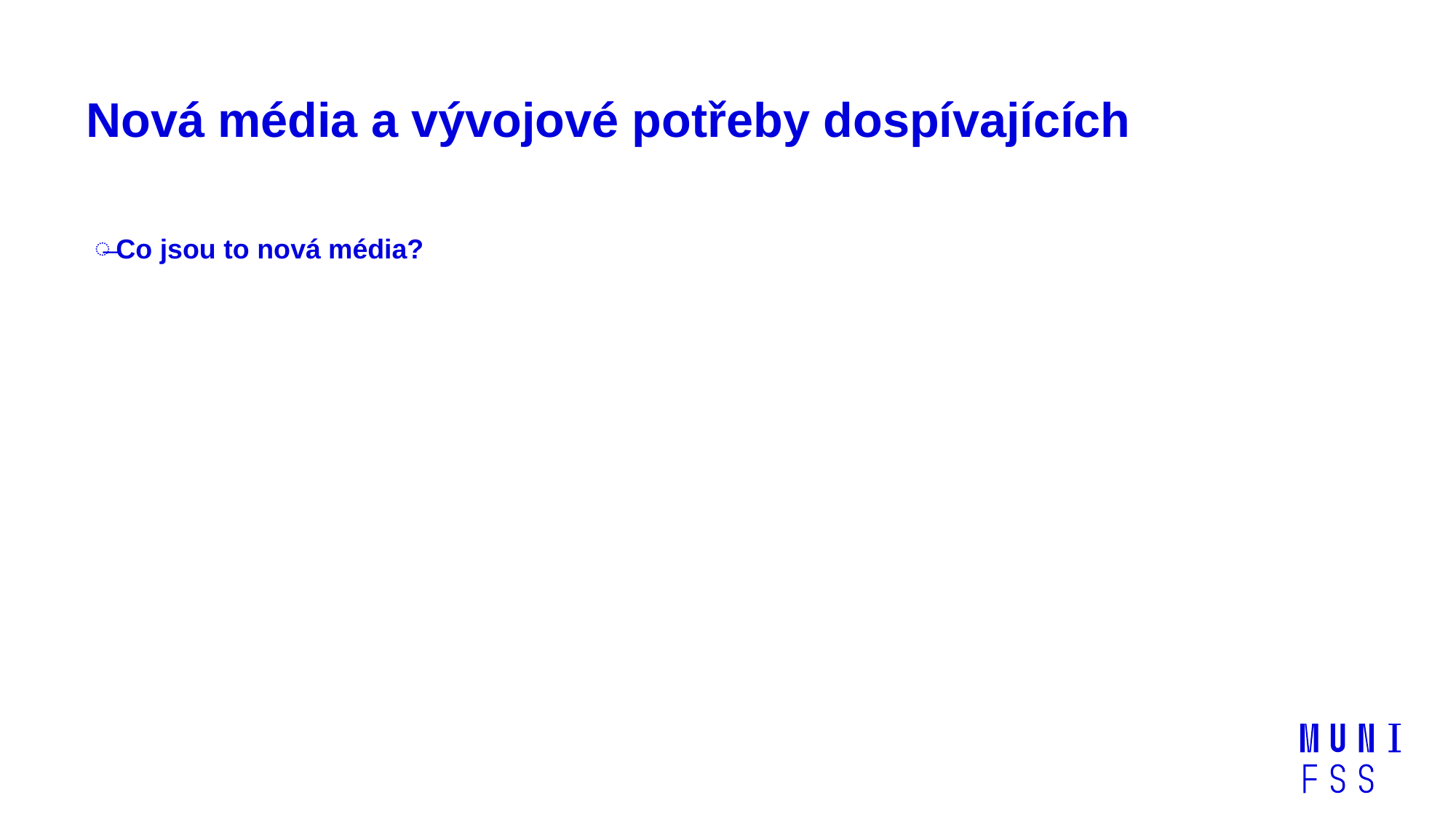

# Nová média a vývojové potřeby dospívajících
Co jsou to nová média?